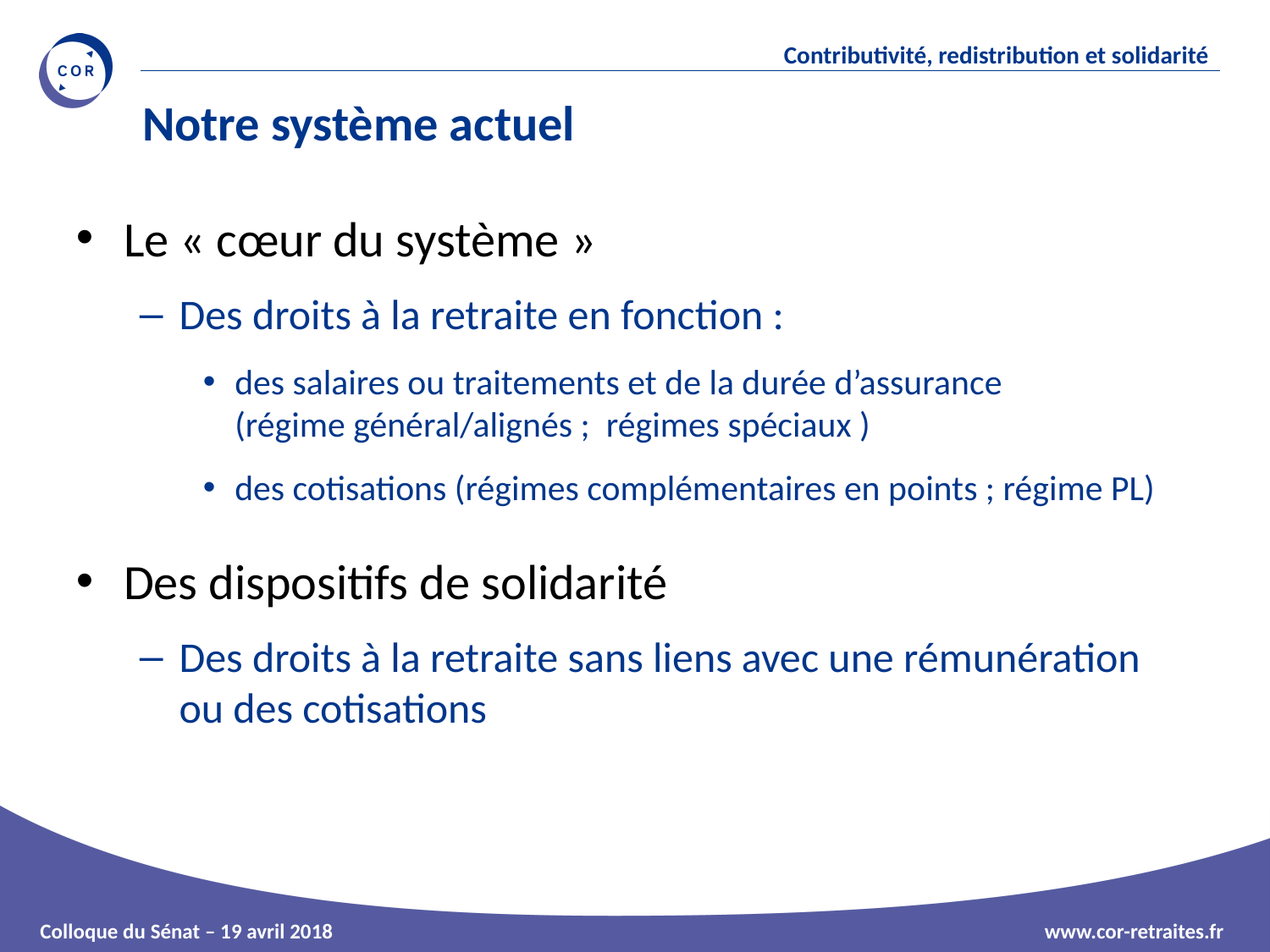

# Notre système actuel
Le « cœur du système »
Des droits à la retraite en fonction :
des salaires ou traitements et de la durée d’assurance
(régime général/alignés ;  régimes spéciaux )
des cotisations (régimes complémentaires en points ; régime PL)
Des dispositifs de solidarité
Des droits à la retraite sans liens avec une rémunération ou des cotisations